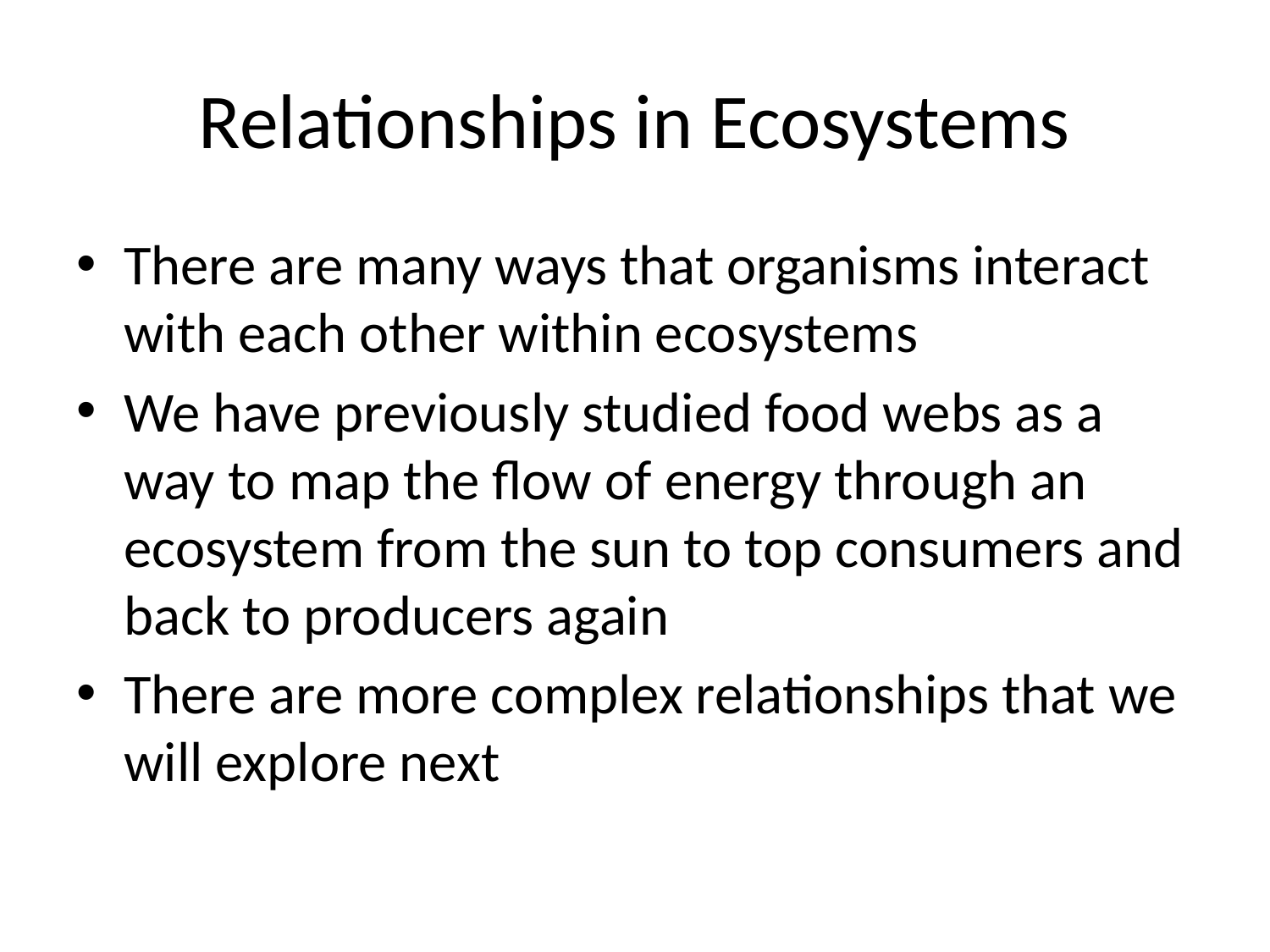

# Relationships in Ecosystems
There are many ways that organisms interact with each other within ecosystems
We have previously studied food webs as a way to map the flow of energy through an ecosystem from the sun to top consumers and back to producers again
There are more complex relationships that we will explore next